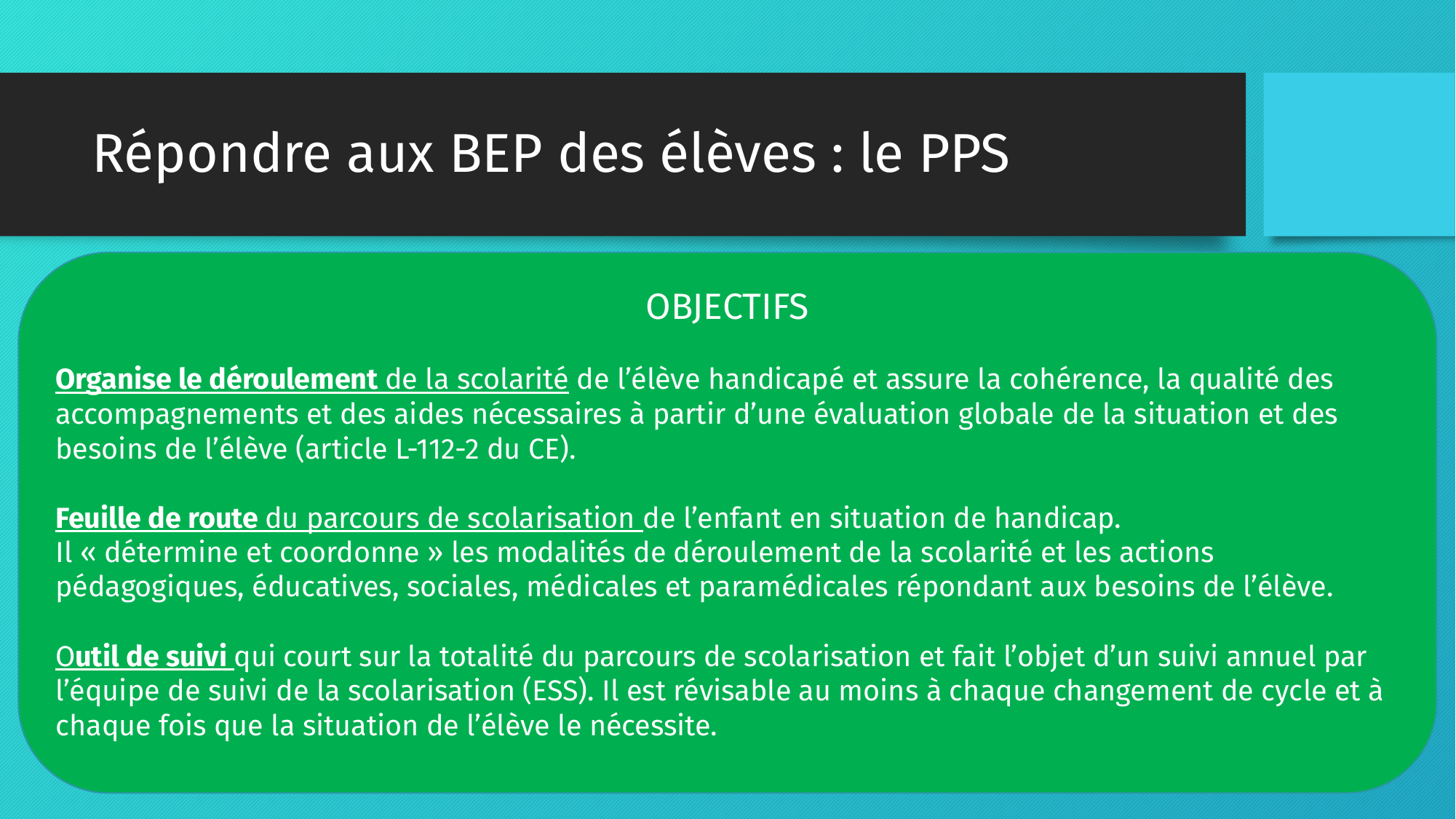

# Répondre aux BEP des élèves : le PPS

OBJECTIFS

Organise le déroulement de la scolarité de l’élève handicapé et assure la cohérence, la qualité des accompagnements et des aides nécessaires à partir d’une évaluation globale de la situation et des besoins de l’élève (article L-112-2 du CE).

Feuille de route du parcours de scolarisation de l’enfant en situation de handicap.
Il « détermine et coordonne » les modalités de déroulement de la scolarité et les actions pédagogiques, éducatives, sociales, médicales et paramédicales répondant aux besoins de l’élève.

Outil de suivi qui court sur la totalité du parcours de scolarisation et fait l’objet d’un suivi annuel par l’équipe de suivi de la scolarisation (ESS). Il est révisable au moins à chaque changement de cycle et à chaque fois que la situation de l’élève le nécessite.